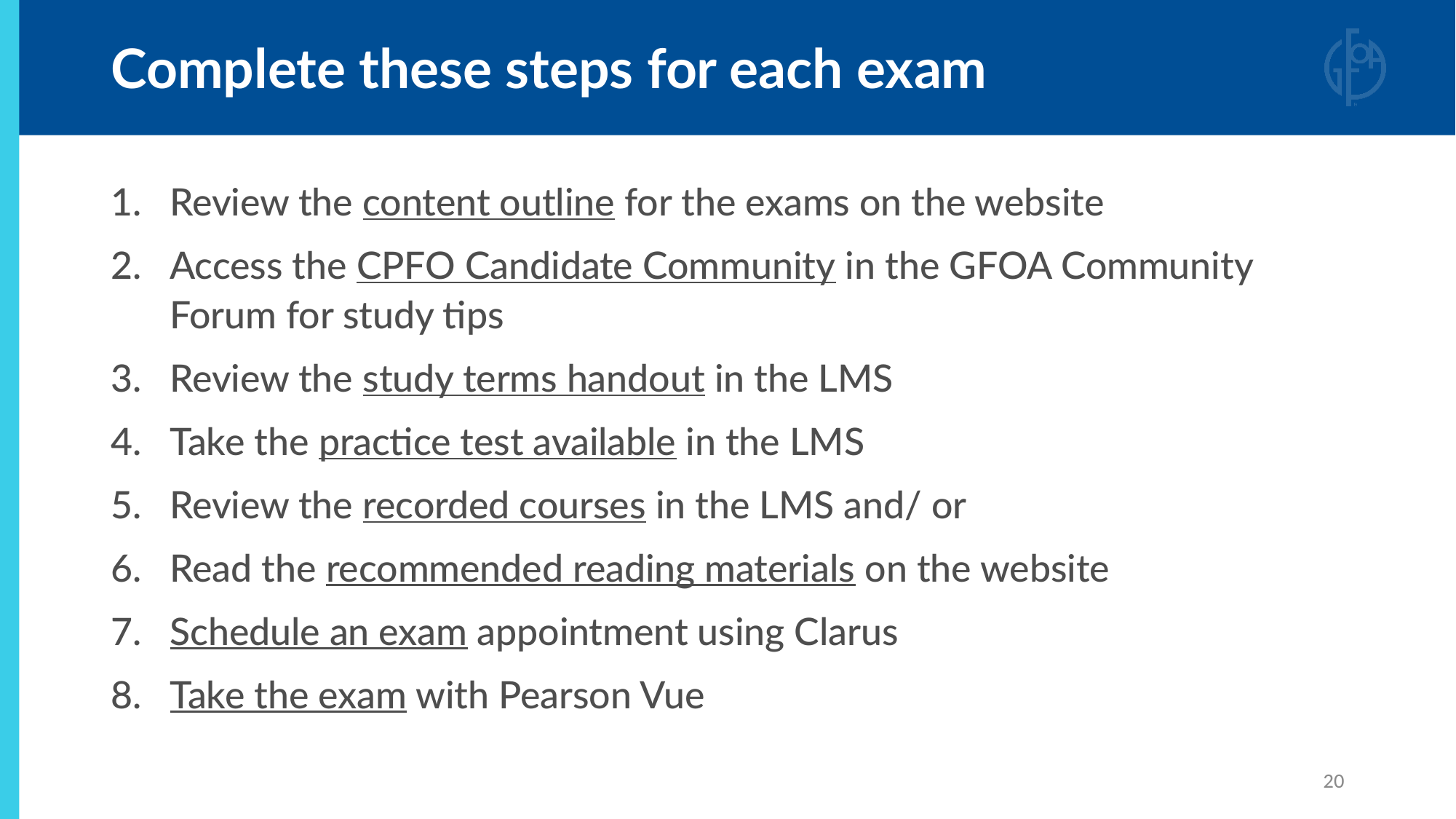

# Complete these steps for each exam
Review the content outline for the exams on the website
Access the CPFO Candidate Community in the GFOA Community Forum for study tips
Review the study terms handout in the LMS
Take the practice test available in the LMS
Review the recorded courses in the LMS and/ or
Read the recommended reading materials on the website
Schedule an exam appointment using Clarus
Take the exam with Pearson Vue

20